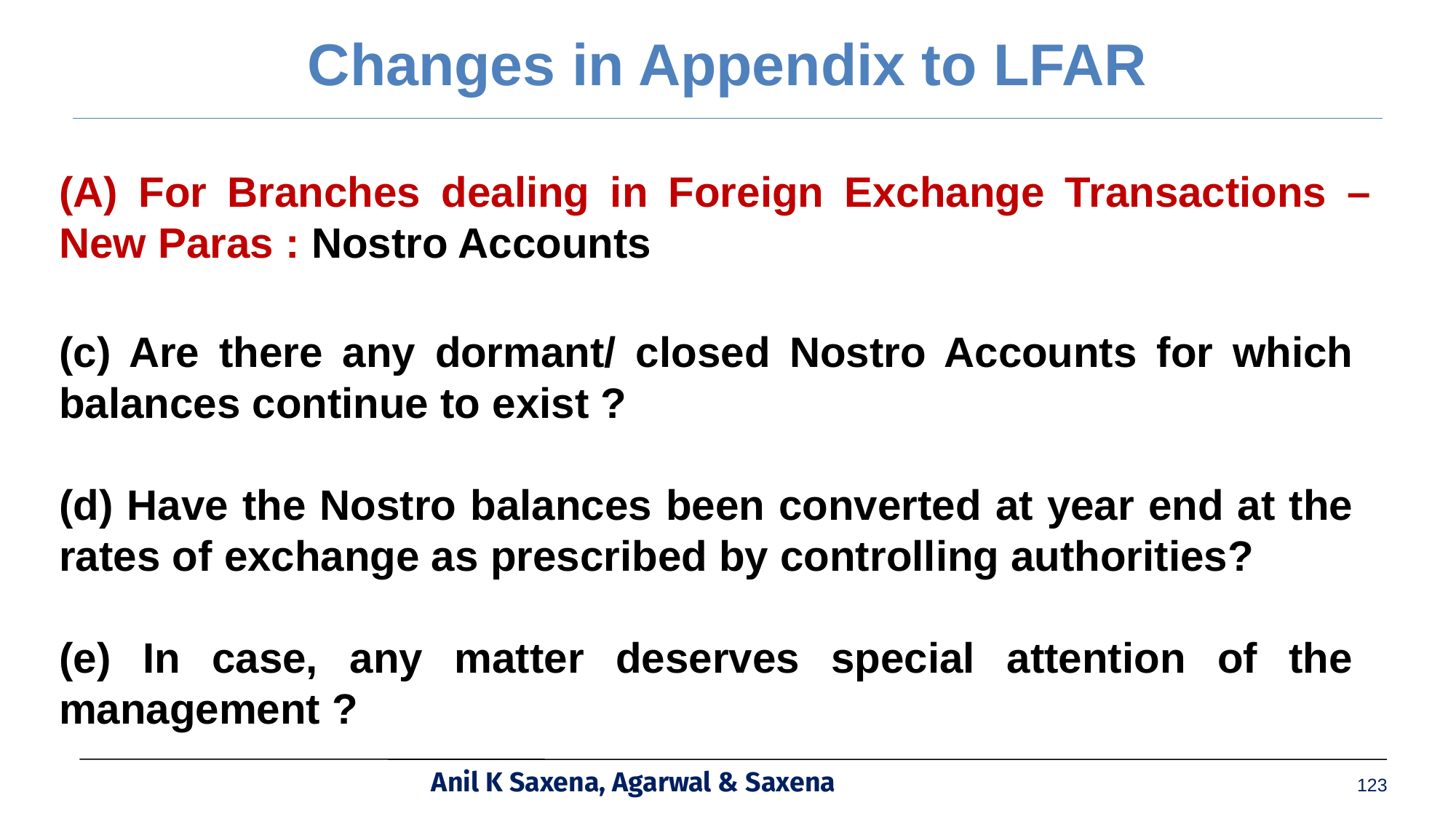

Changes in Appendix to LFAR
(A) For Branches dealing in Foreign Exchange Transactions – New Paras : Nostro Accounts
(c) Are there any dormant/ closed Nostro Accounts for which balances continue to exist ?

(d) Have the Nostro balances been converted at year end at the rates of exchange as prescribed by controlling authorities?

(e) In case, any matter deserves special attention of the management ?
123